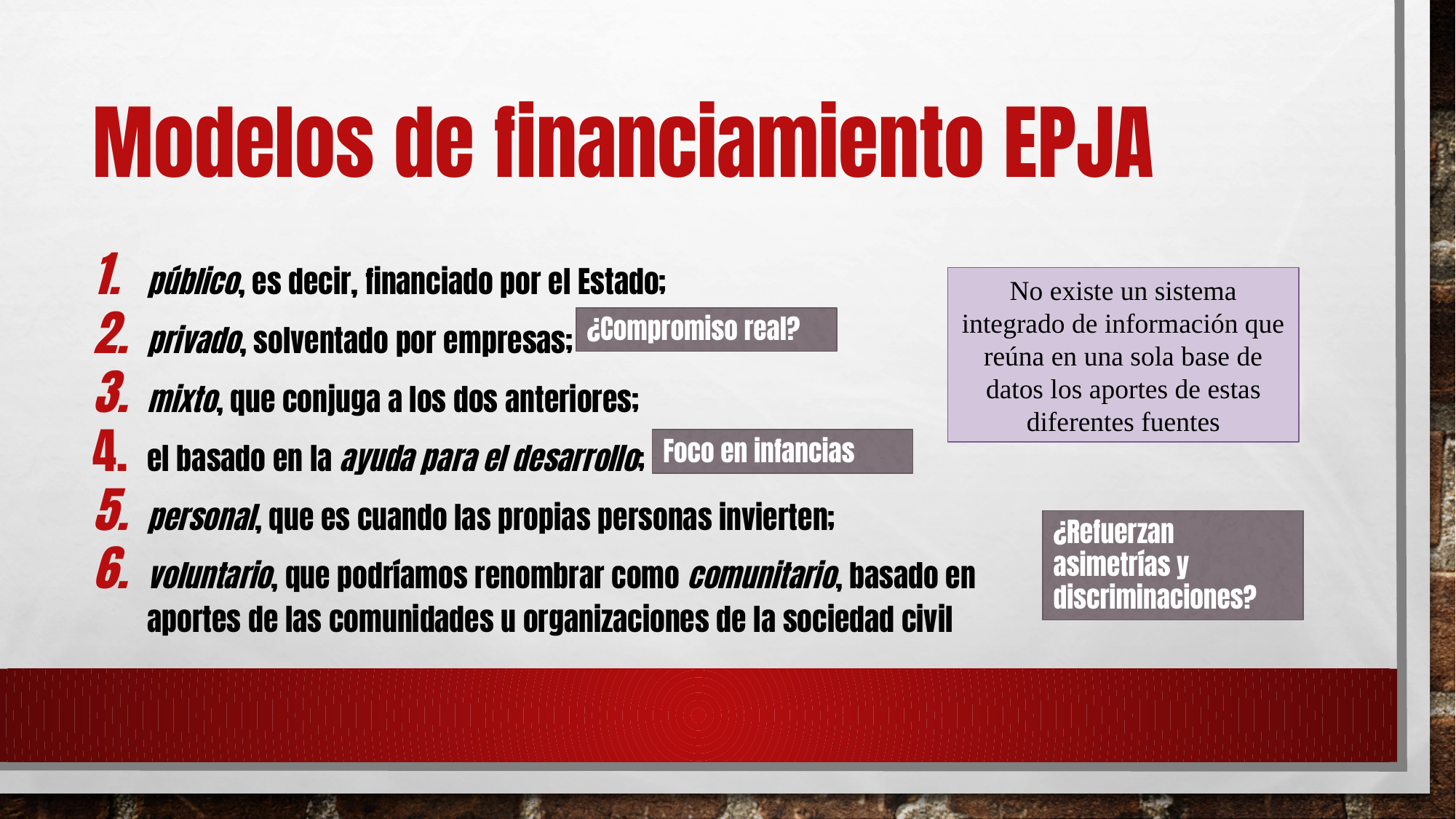

# Modelos de financiamiento EPJA
público, es decir, financiado por el Estado;
privado, solventado por empresas;
mixto, que conjuga a los dos anteriores;
el basado en la ayuda para el desarrollo;
personal, que es cuando las propias personas invierten;
voluntario, que podríamos renombrar como comunitario, basado en aportes de las comunidades u organizaciones de la sociedad civil
No existe un sistema integrado de información que reúna en una sola base de datos los aportes de estas diferentes fuentes
¿Compromiso real?
Foco en infancias
¿Refuerzan asimetrías y discriminaciones?